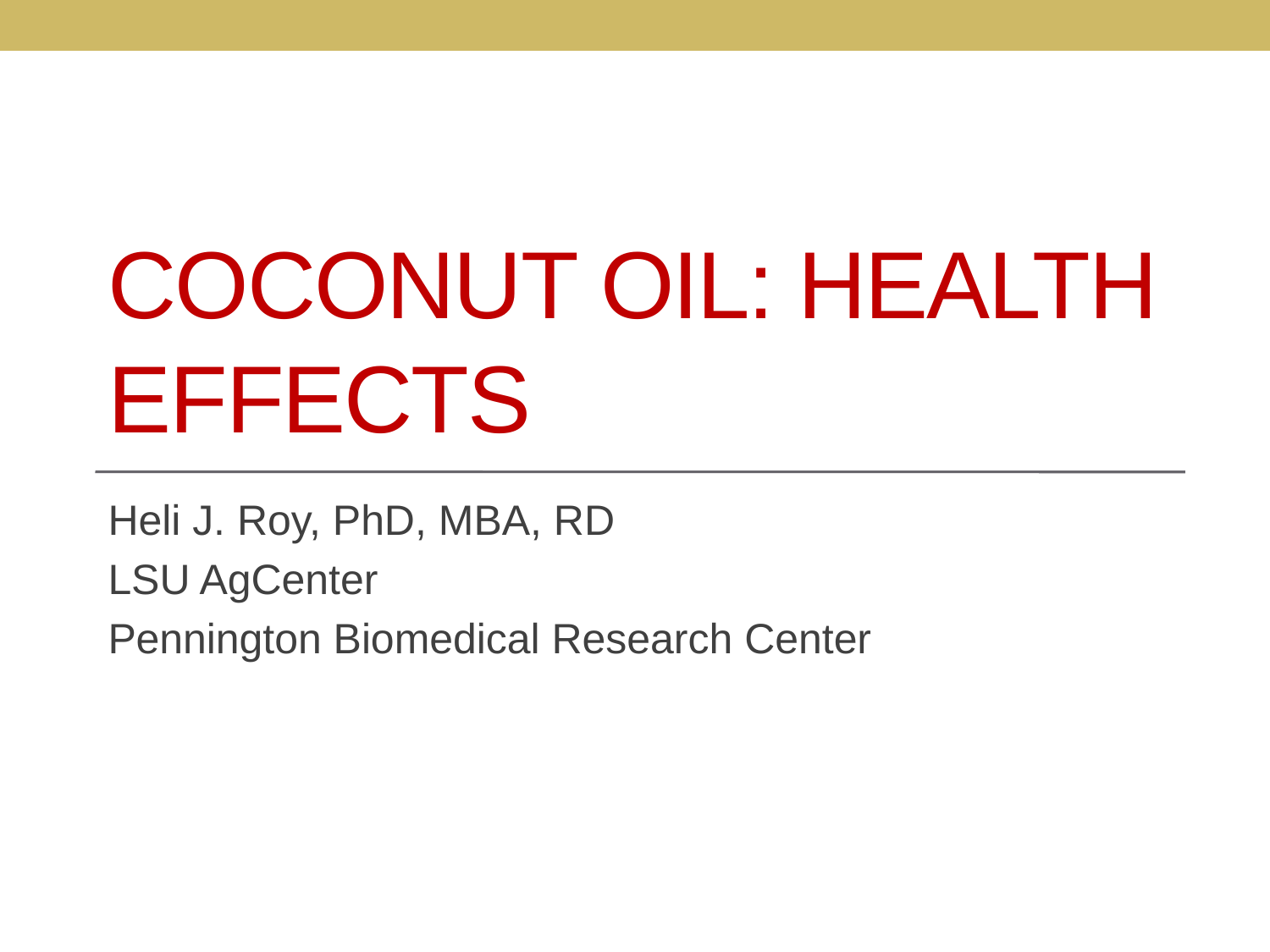

# Coconut Oil: Health Effects
Heli J. Roy, PhD, MBA, RD
LSU AgCenter
Pennington Biomedical Research Center